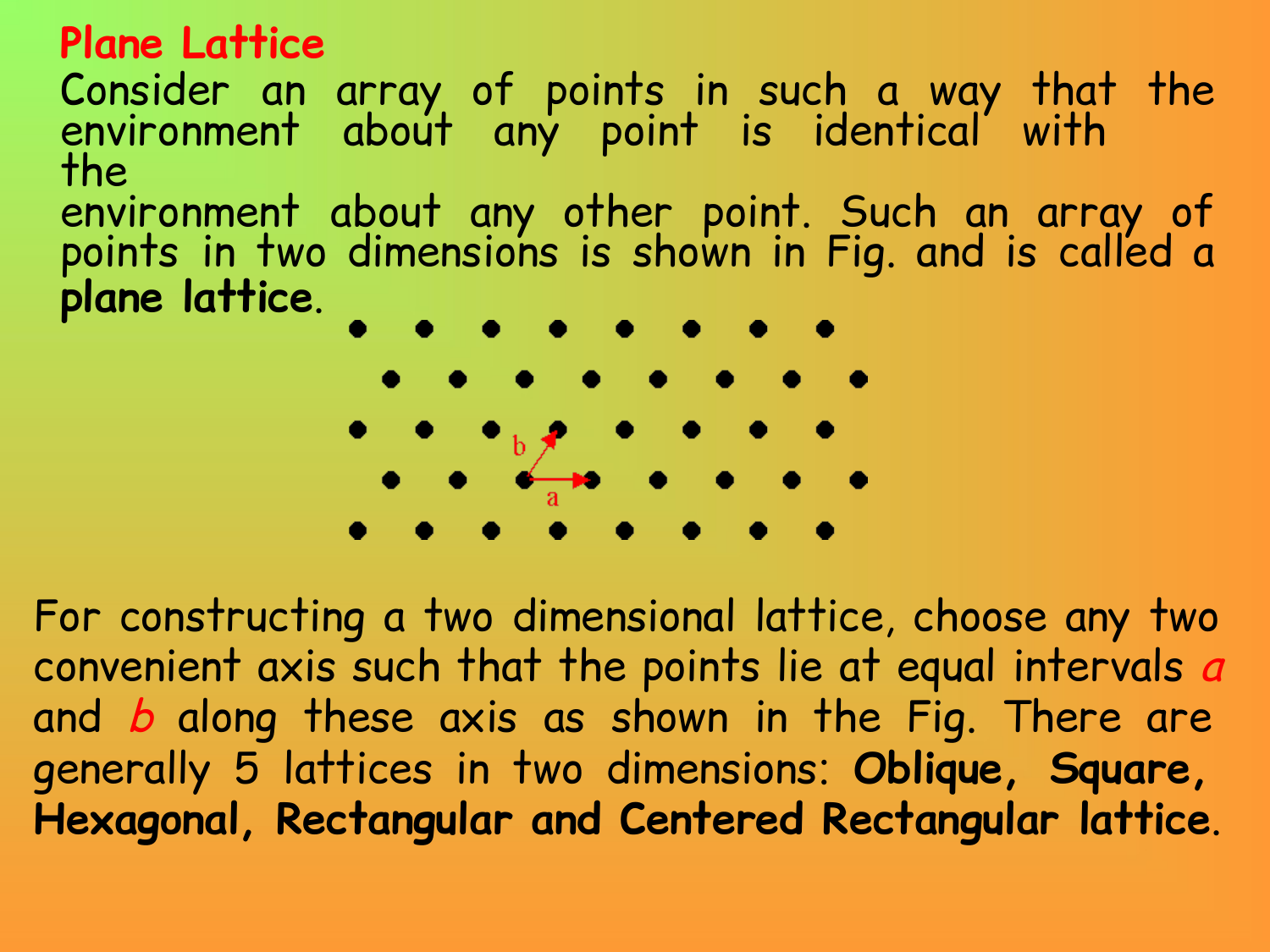

# Plane Lattice
Consider	an	array	of	points	in	such	a	way	that	the
environment	about	any	point	is	identical	with	the
environment	about	any	other	point.	Such	an	array	of
points	in	two	dimensions	is	shown	in	Fig.	and	is	called	a
plane lattice.

For constructing a two dimensional lattice, choose any two  convenient axis such that the points lie at equal intervals a  and b along these axis as shown in the Fig. There are  generally 5 lattices in two dimensions: Oblique, Square,  Hexagonal, Rectangular and Centered Rectangular lattice.